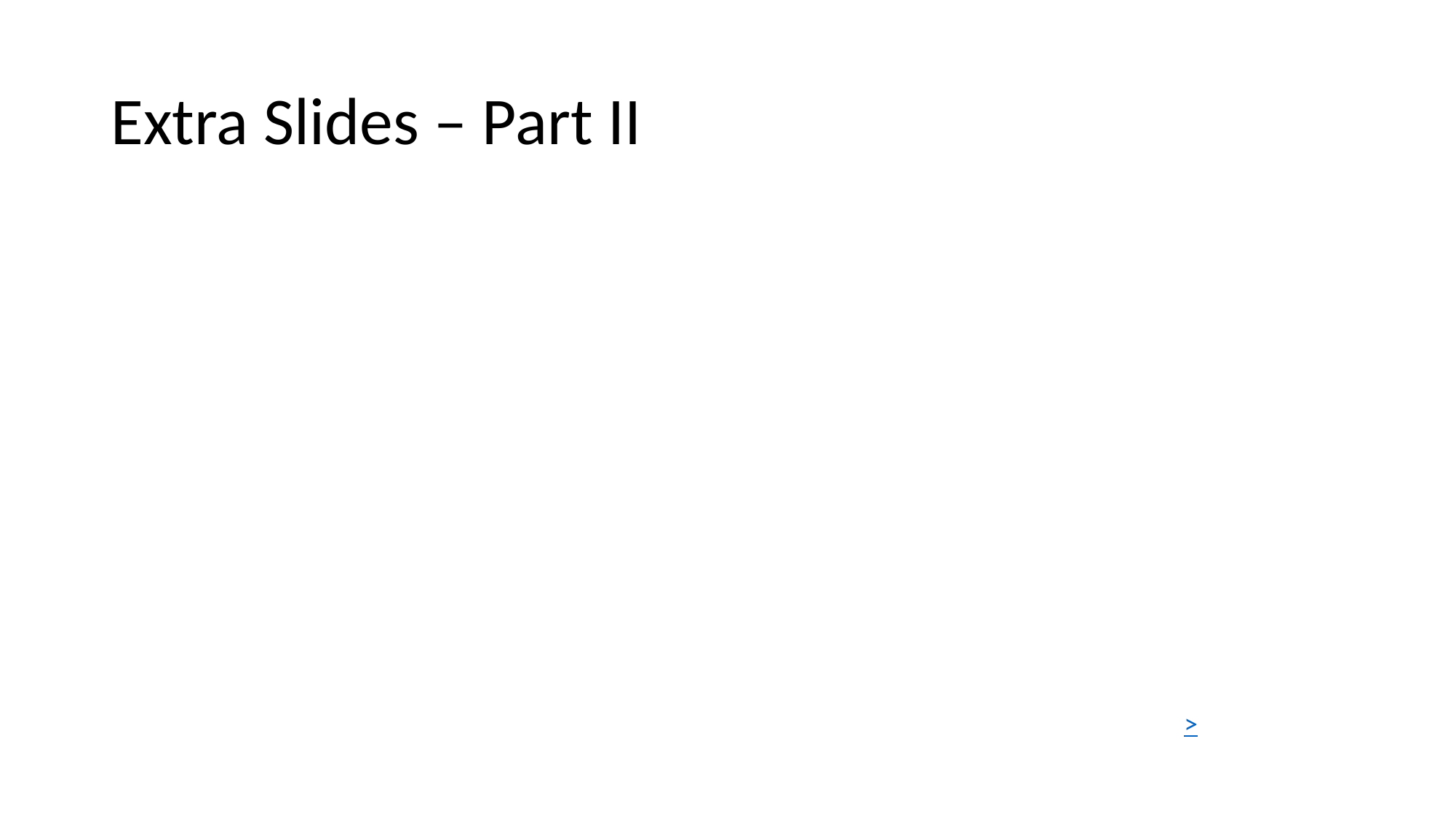

# Extra Slides – Part II
>